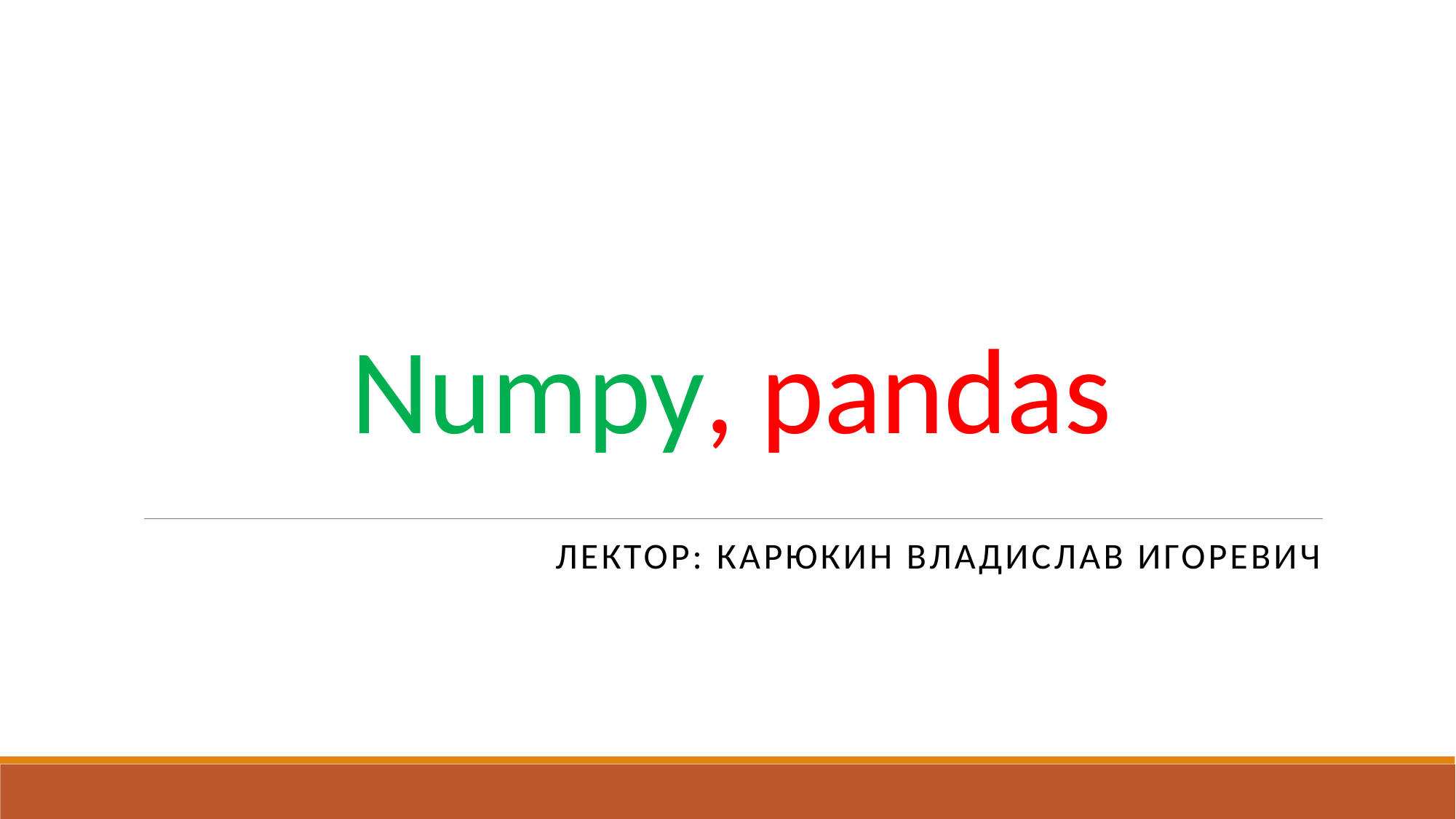

# Numpy, pandas
Лектор: Карюкин Владислав Игоревич